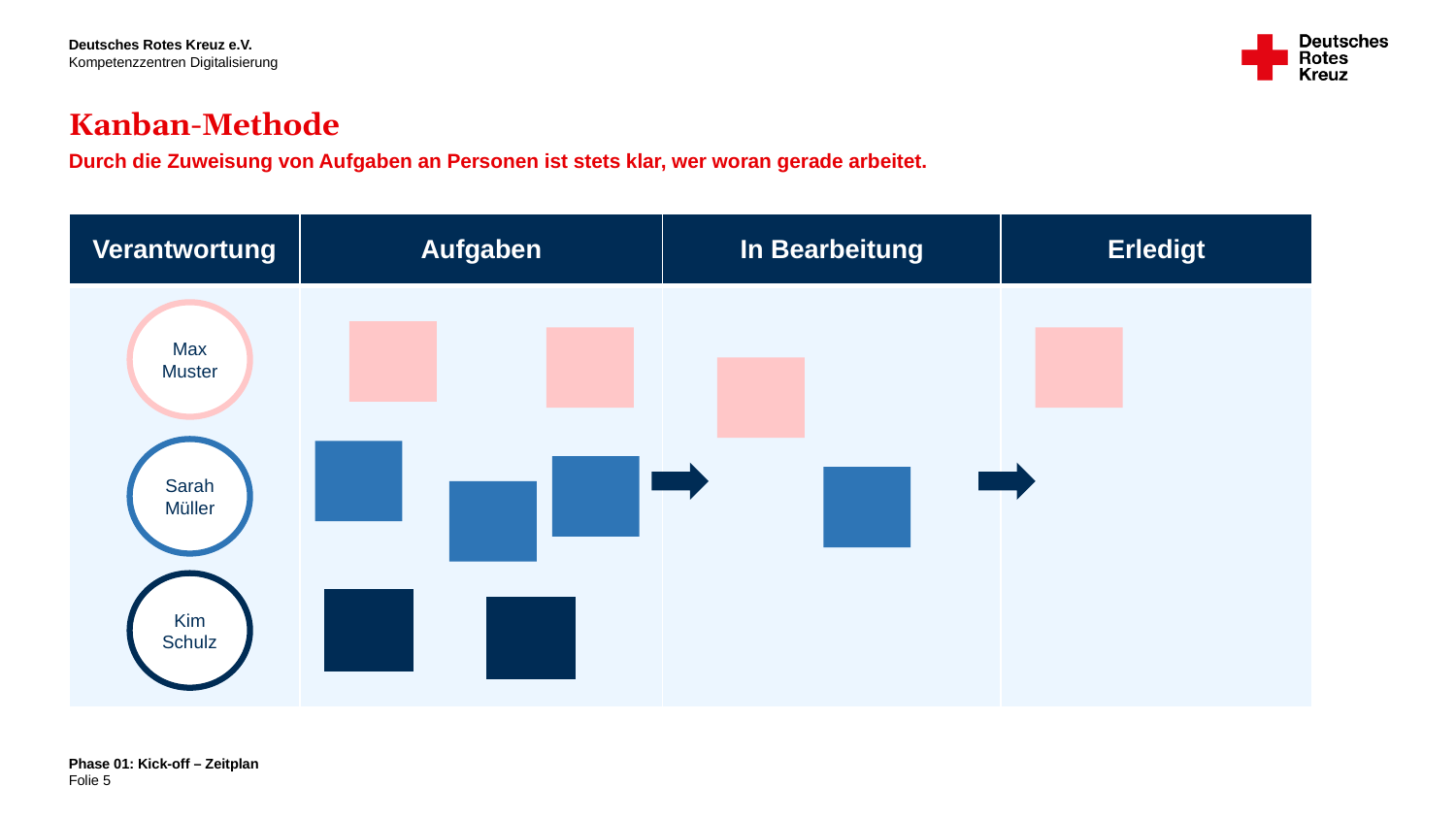

Kanban-Methode
Durch die Zuweisung von Aufgaben an Personen ist stets klar, wer woran gerade arbeitet.
| Verantwortung | Aufgaben | In Bearbeitung | Erledigt |
| --- | --- | --- | --- |
|  |  |  |  |
Max Muster

Sarah Müller

Kim Schulz

Phase 01: Kick-off – Zeitplan
5